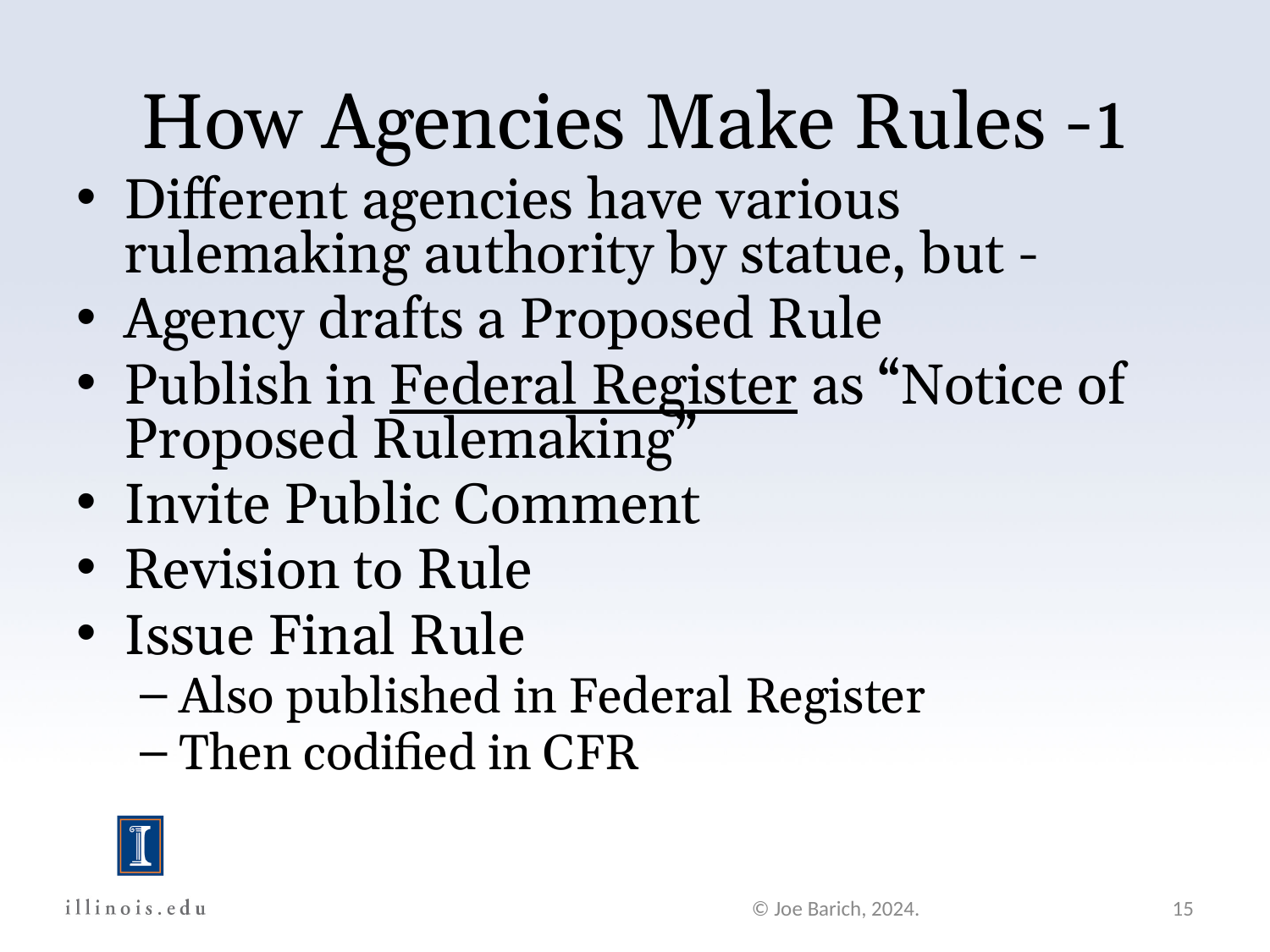

How Agencies Make Rules -1
Different agencies have various rulemaking authority by statue, but -
Agency drafts a Proposed Rule
Publish in Federal Register as “Notice of Proposed Rulemaking”
Invite Public Comment
Revision to Rule
Issue Final Rule
Also published in Federal Register
Then codified in CFR
© Joe Barich, 2024.
15